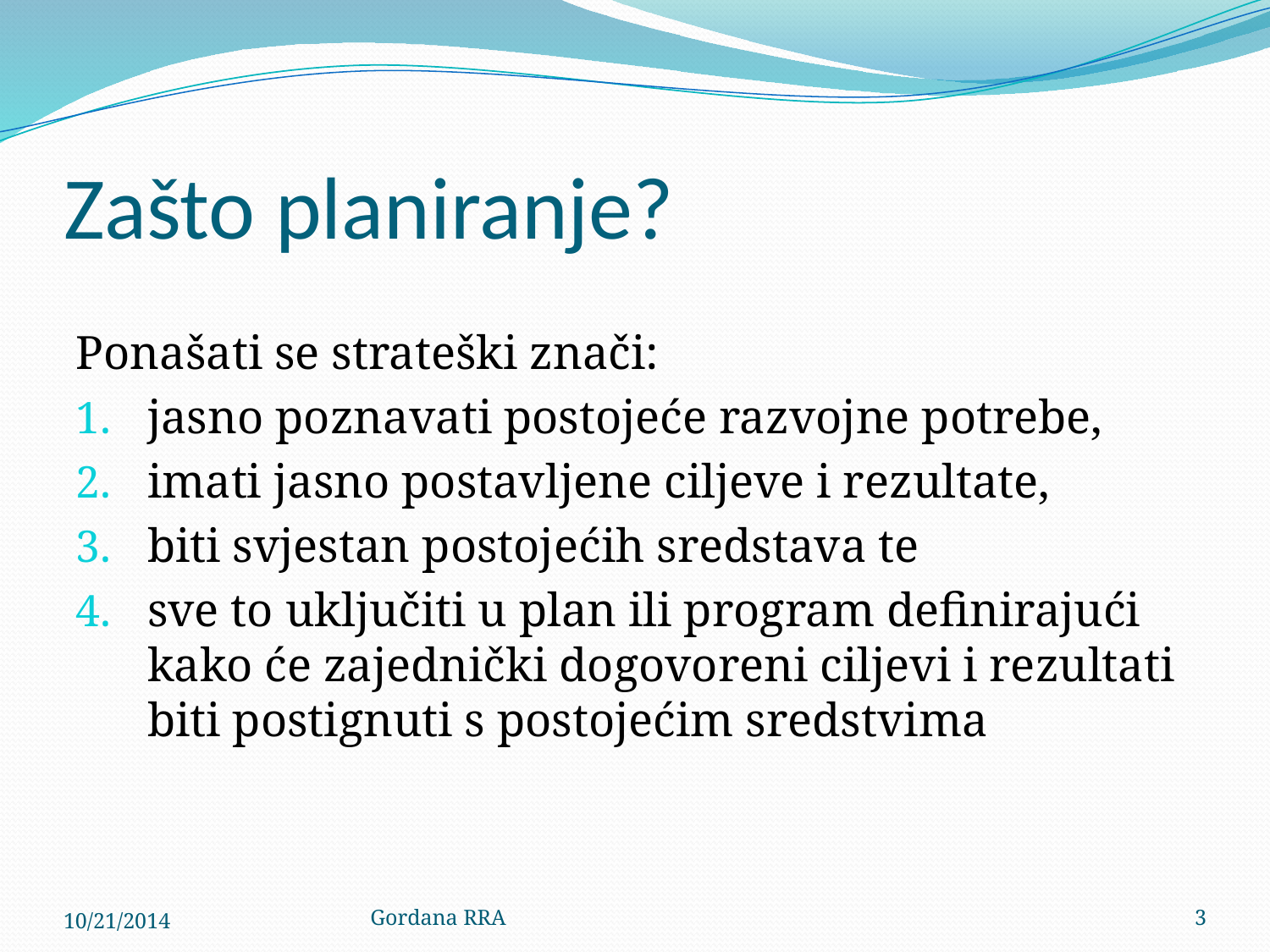

# Zašto planiranje?
Ponašati se strateški znači:
jasno poznavati postojeće razvojne potrebe,
imati jasno postavljene ciljeve i rezultate,
biti svjestan postojećih sredstava te
sve to uključiti u plan ili program definirajući kako će zajednički dogovoreni ciljevi i rezultati biti postignuti s postojećim sredstvima

10/21/2014
Gordana RRA
3